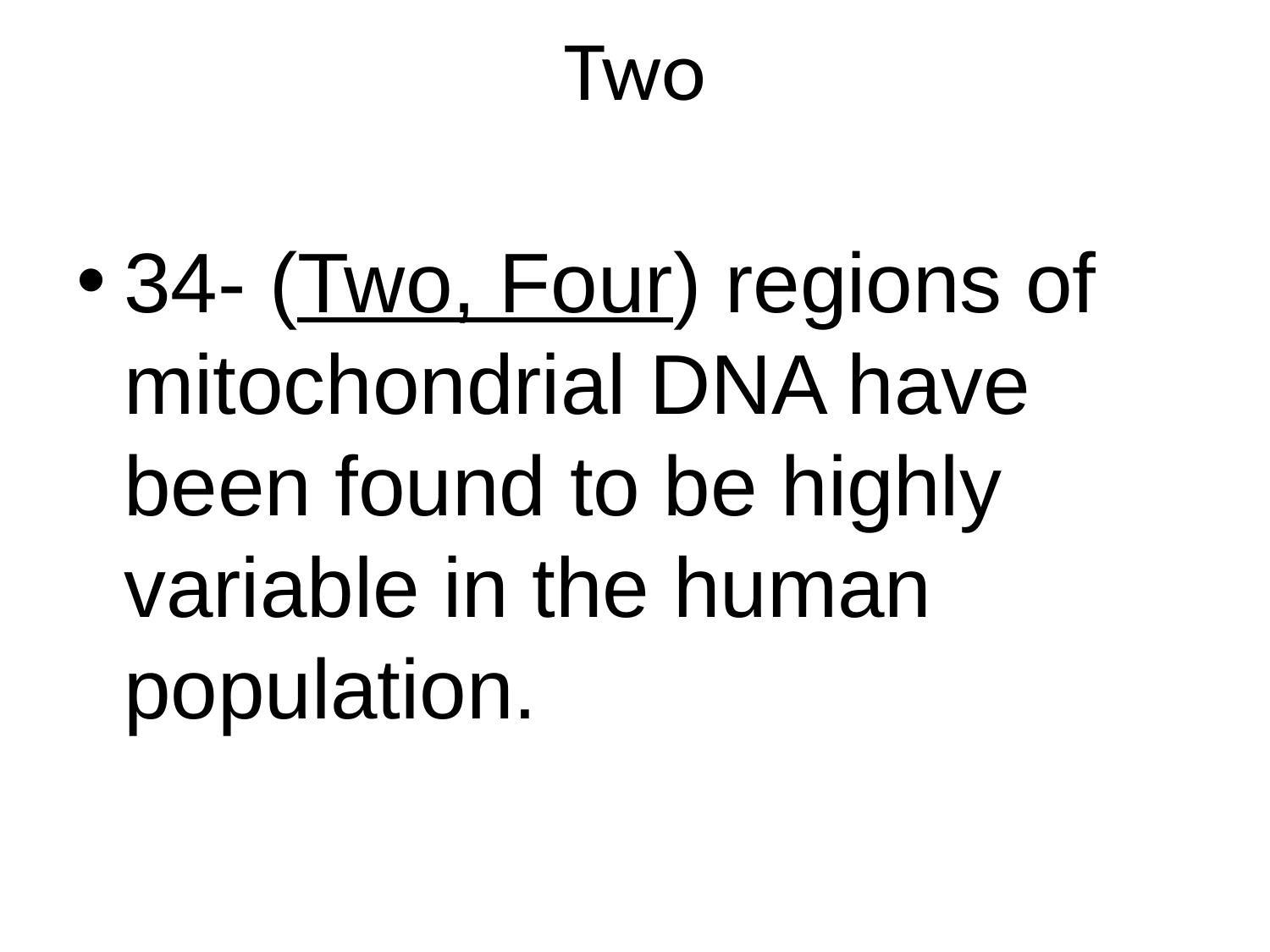

# Two
34- (Two, Four) regions of mitochondrial DNA have been found to be highly variable in the human population.